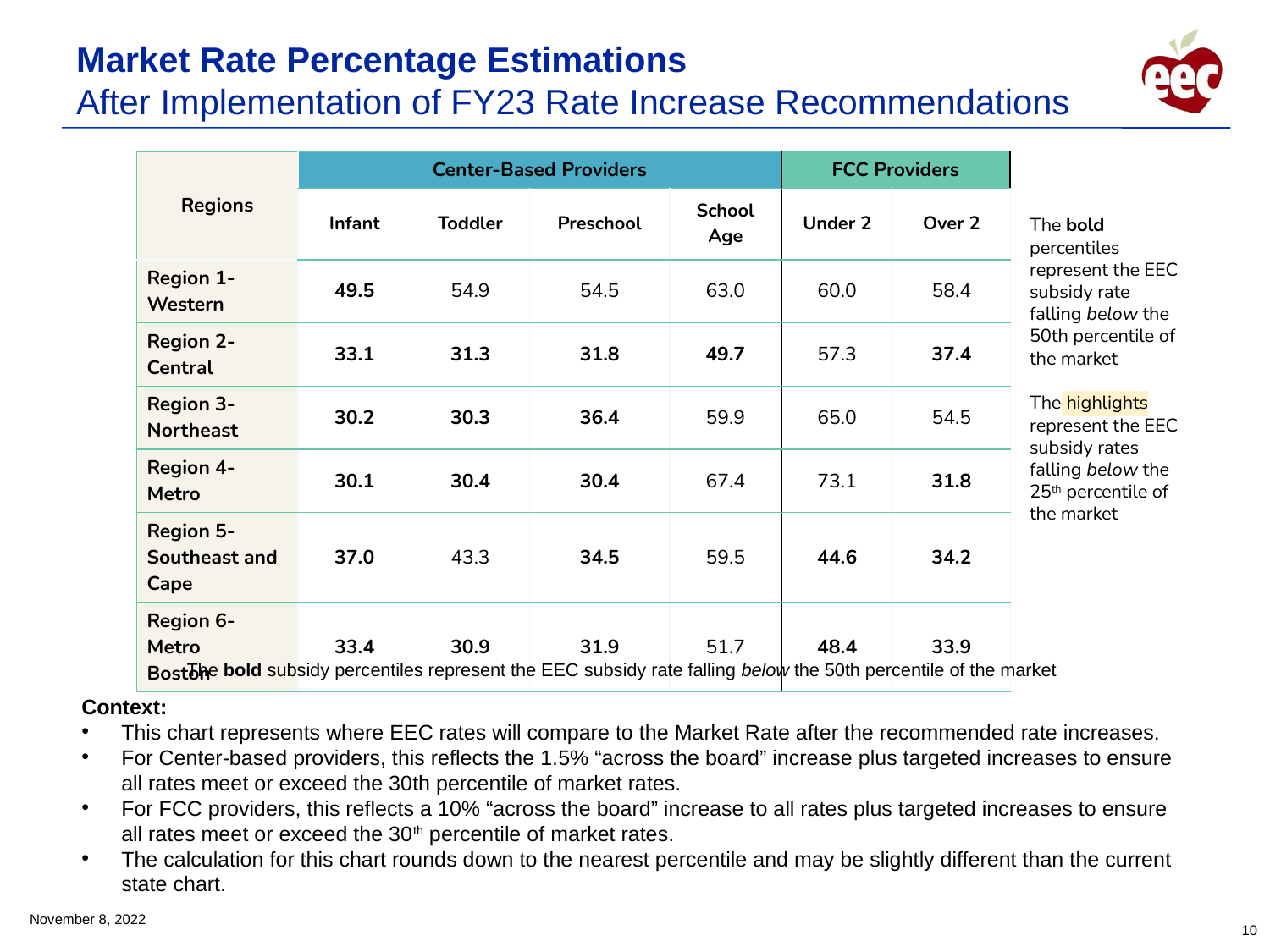

Market Rate Percentage Estimations
After Implementation of FY23 Rate Increase Recommendations
#

| Regions​ | Center-Based Providers​ |  |  |  | FCC Providers​ |  |
| --- | --- | --- | --- | --- | --- | --- |
|  | Infant​ | Toddler​ | Preschool​ | School Age​ | Under 2 | Over 2​ |
| Region 1- Western​ | 49.5 | 54.9 | 54.5 | 63.0 | 60.0 | 58.4 |
| Region 2- ​ Central​ | 33.1 | 31.3 | 31.8 | 49.7 | 57.3 | 37.4 |
| Region 3- Northeast​ | 30.2 | 30.3 | 36.4 | 59.9 | 65.0 | 54.5 |
| Region 4- ​ Metro​ | 30.1 | 30.4 | 30.4 | 67.4 | 73.1 | 31.8 |
| Region 5- Southeast and Cape​ | 37.0 | 43.3 | 34.5 | 59.5 | 44.6 | 34.2 |
| Region 6- Metro  Boston​ | 33.4 | 30.9 | 31.9 | 51.7 | 48.4 | 33.9 |
The bold percentiles represent the EEC subsidy rate falling below the 50th percentile of the market

The highlights​ represent the EEC subsidy rates falling below the 25th percentile of the market

The bold subsidy percentiles represent the EEC subsidy rate falling below the 50th percentile of the market
Context:
This chart represents where EEC rates will compare to the Market Rate after the recommended rate increases.
For Center-based providers, this reflects the 1.5% “across the board” increase plus targeted increases to ensure all rates meet or exceed the 30th percentile of market rates.
For FCC providers, this reflects a 10% “across the board” increase to all rates plus targeted increases to ensure all rates meet or exceed the 30th percentile of market rates.
The calculation for this chart rounds down to the nearest percentile and may be slightly different than the current state chart.
November 8, 2022
10